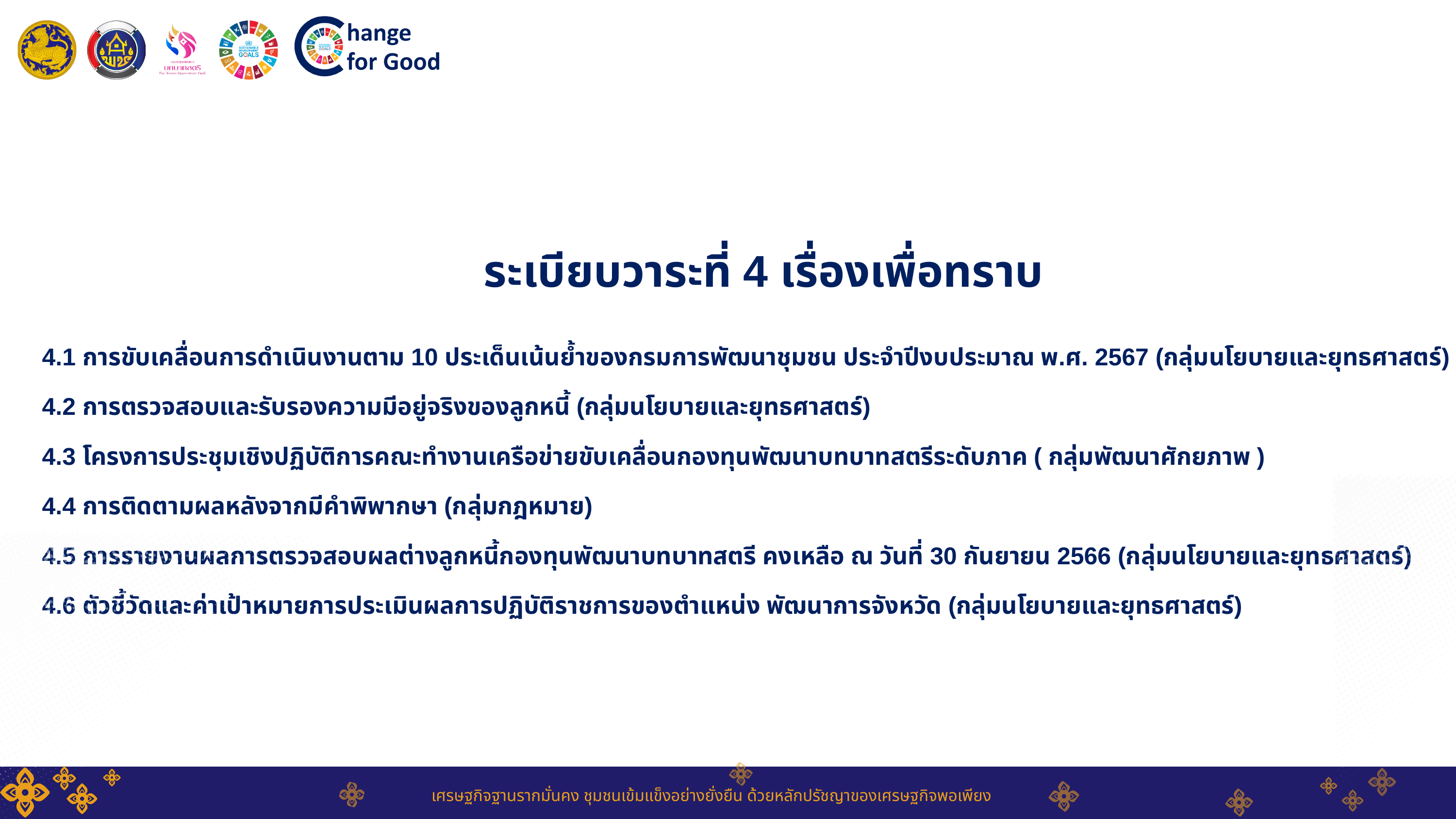

ระเบียบวาระที่ 4 เรื่องเพื่อทราบ
4.1 การขับเคลื่อนการดำเนินงานตาม 10 ประเด็นเน้นย้ำของกรมการพัฒนาชุมชน ประจำปีงบประมาณ พ.ศ. 2567 (กลุ่มนโยบายและยุทธศาสตร์)
4.2 การตรวจสอบและรับรองความมีอยู่จริงของลูกหนี้ (กลุ่มนโยบายและยุทธศาสตร์)
4.3 โครงการประชุมเชิงปฏิบัติการคณะทำงานเครือข่ายขับเคลื่อนกองทุนพัฒนาบทบาทสตรีระดับภาค ( กลุ่มพัฒนาศักยภาพ )
4.4 การติดตามผลหลังจากมีคำพิพากษา (กลุ่มกฎหมาย)
4.5 การรายงานผลการตรวจสอบผลต่างลูกหนี้กองทุนพัฒนาบทบาทสตรี คงเหลือ ณ วันที่ 30 กันยายน 2566 (กลุ่มนโยบายและยุทธศาสตร์)
4.6 ตัวชี้วัดและค่าเป้าหมายการประเมินผลการปฏิบัติราชการของตำแหน่ง พัฒนาการจังหวัด (กลุ่มนโยบายและยุทธศาสตร์)

เศรษฐกิจฐานรากมั่นคง ชุมชนเข้มแข็งอย่างยั่งยืน ด้วยหลักปรัชญาของเศรษฐกิจพอเพียง